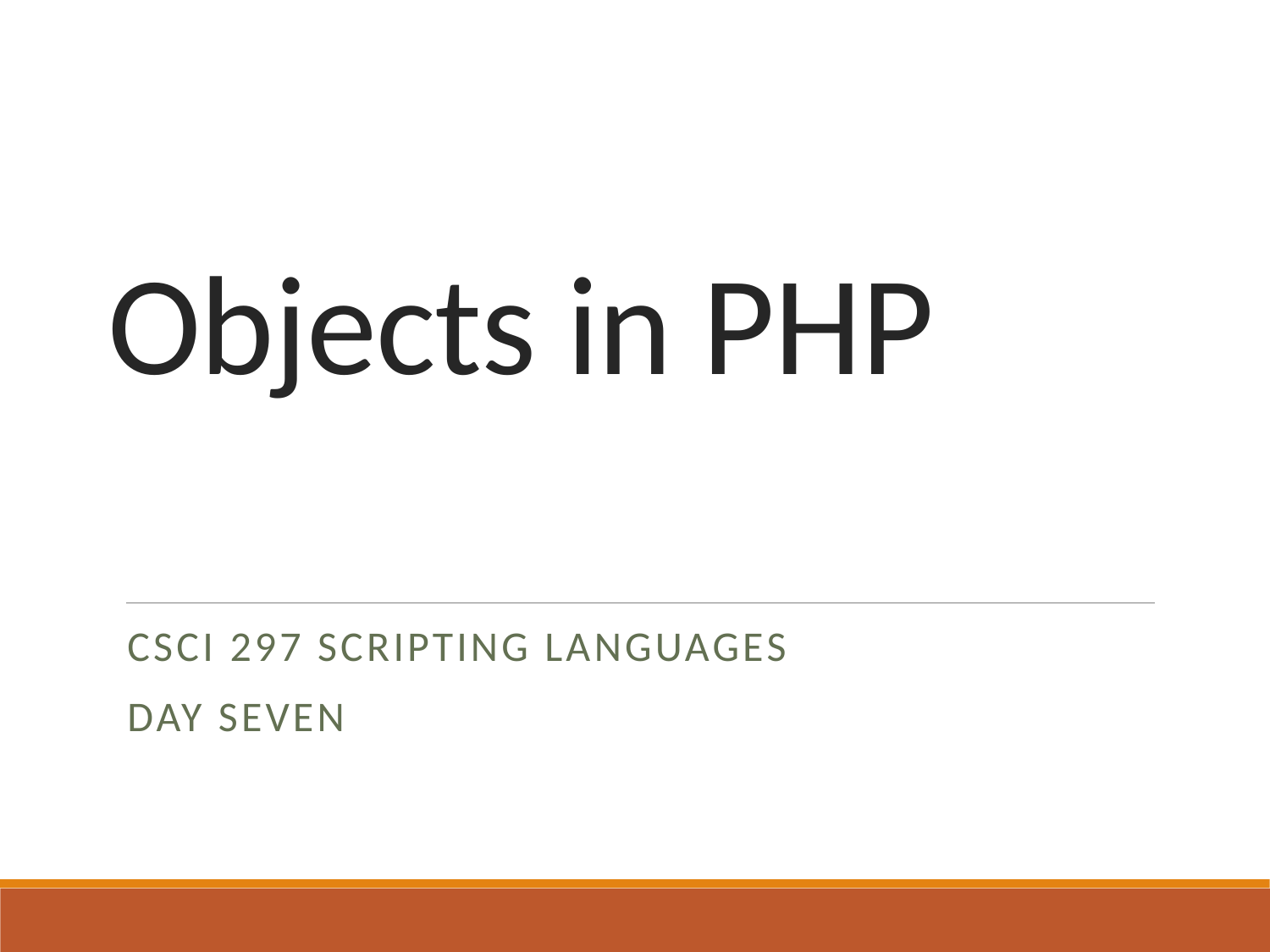

# Objects in PHP
CSCI 297 Scripting Languages
Day Seven